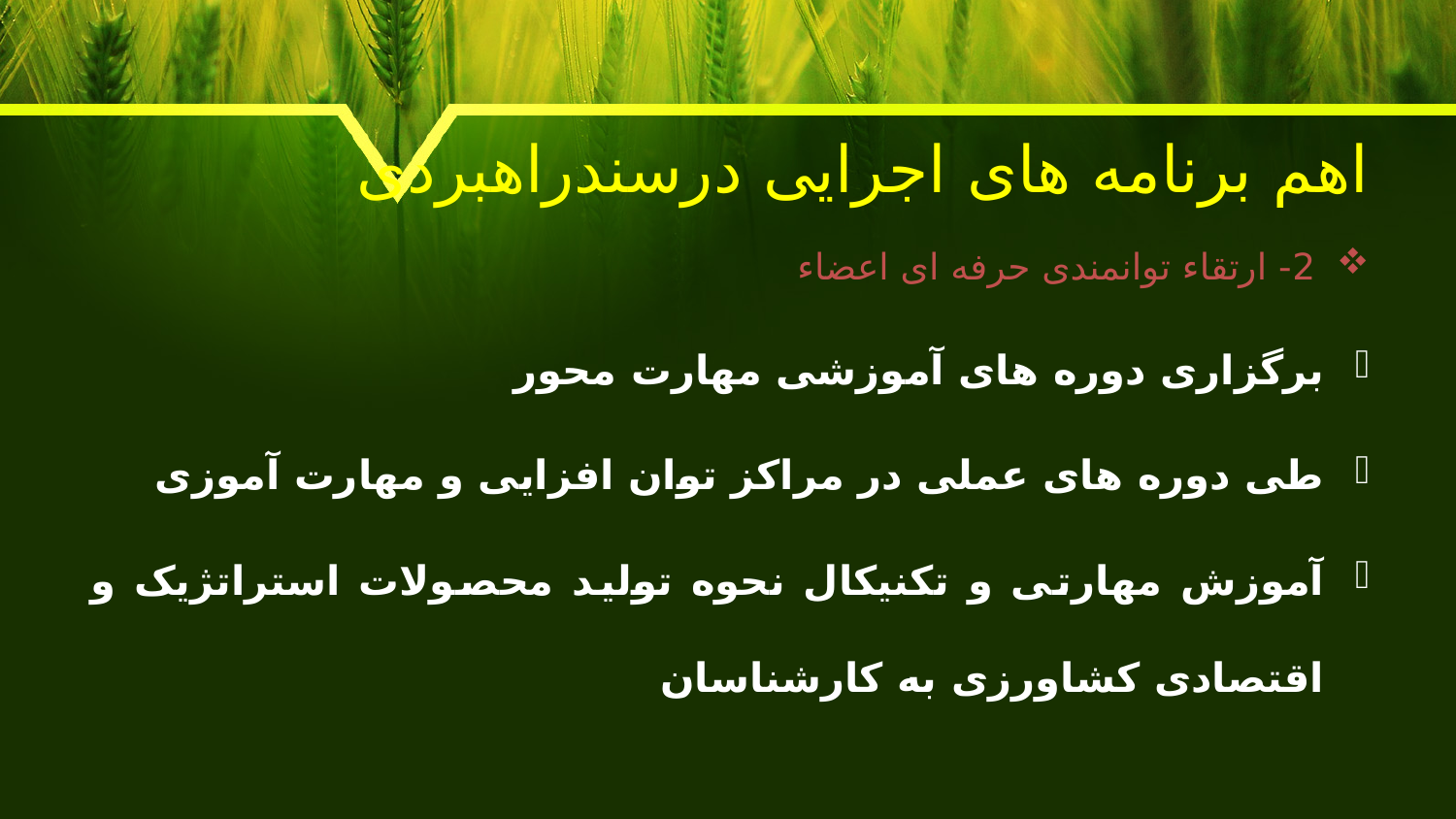

# اهم برنامه های اجرایی درسندراهبردی
2- ارتقاء توانمندی حرفه ای اعضاء
برگزاری دوره های آموزشی مهارت محور
طی دوره های عملی در مراکز توان افزایی و مهارت آموزی
آموزش مهارتی و تکنیکال نحوه تولید محصولات استراتژیک و اقتصادی کشاورزی به کارشناسان